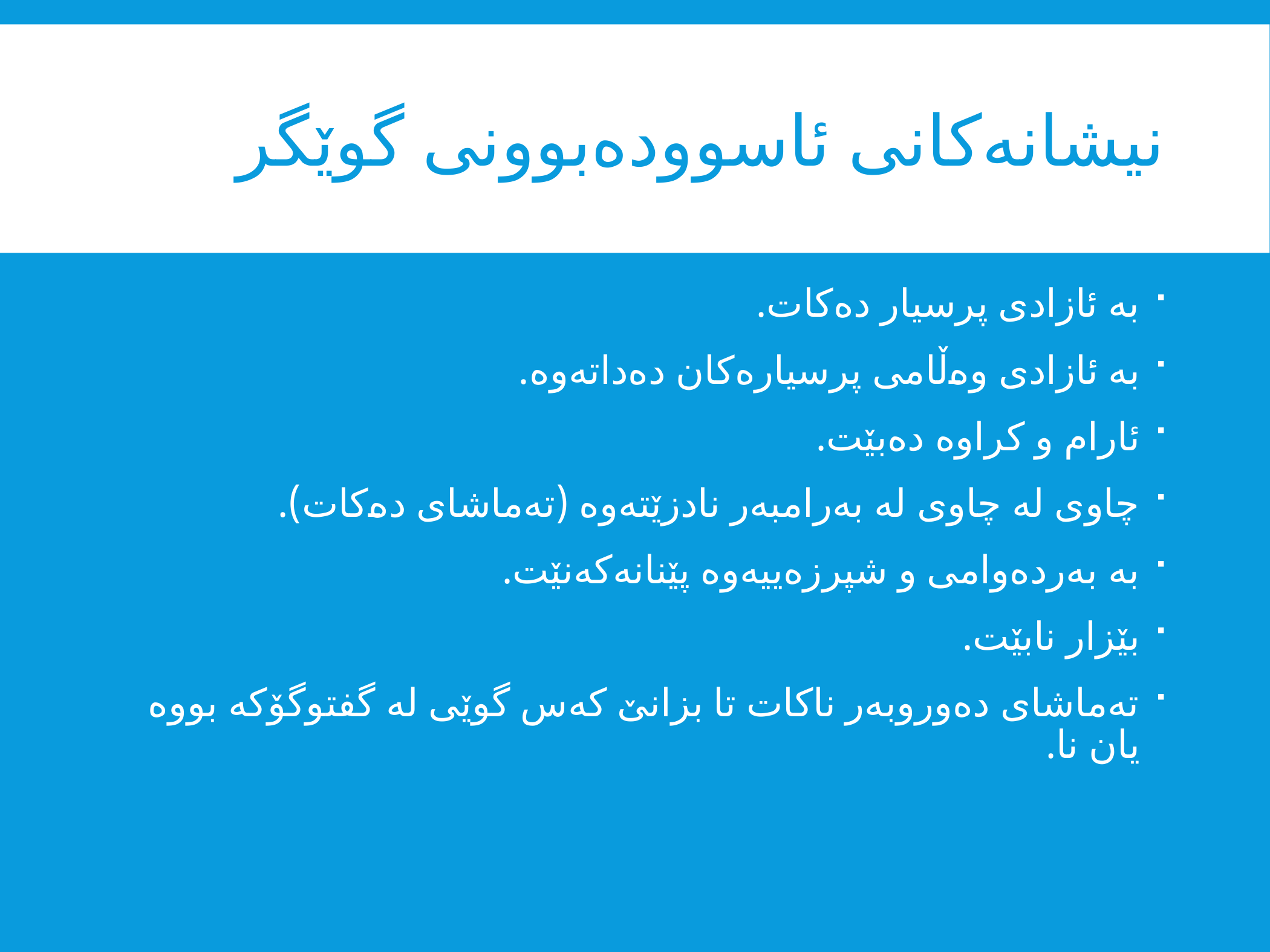

# نیشانەکانی ئاسوودەبوونی گوێگر
بە ئازادی پرسیار دەکات.
بە ئازادی وەڵامی پرسیارەکان دەداتەوە.
ئارام و کراوە دەبێت.
چاوی لە چاوی لە بەرامبەر نادزێتەوە (تەماشای دەکات).
بە بەردەوامی و شپرزەییەوە پێنانەکەنێت.
بێزار نابێت.
تەماشای دەوروبەر ناکات تا بزانێ کەس گوێی لە گفتوگۆکە بووە یان نا.